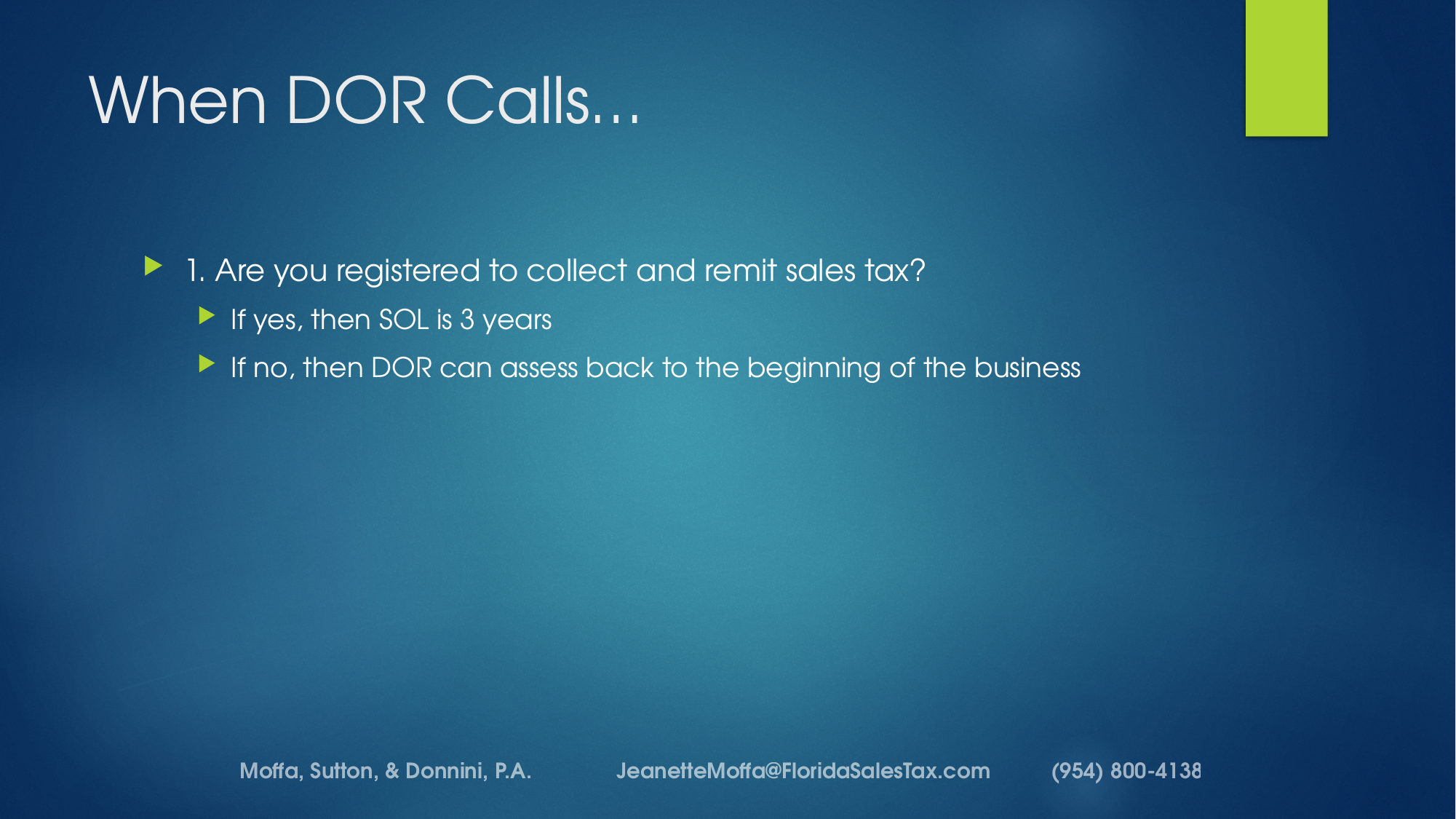

# When DOR Calls…
1. Are you registered to collect and remit sales tax?
If yes, then SOL is 3 years
If no, then DOR can assess back to the beginning of the business
Moffa, Sutton, & Donnini, P.A.              JeanetteMoffa@FloridaSalesTax.com          (954) 800-4138